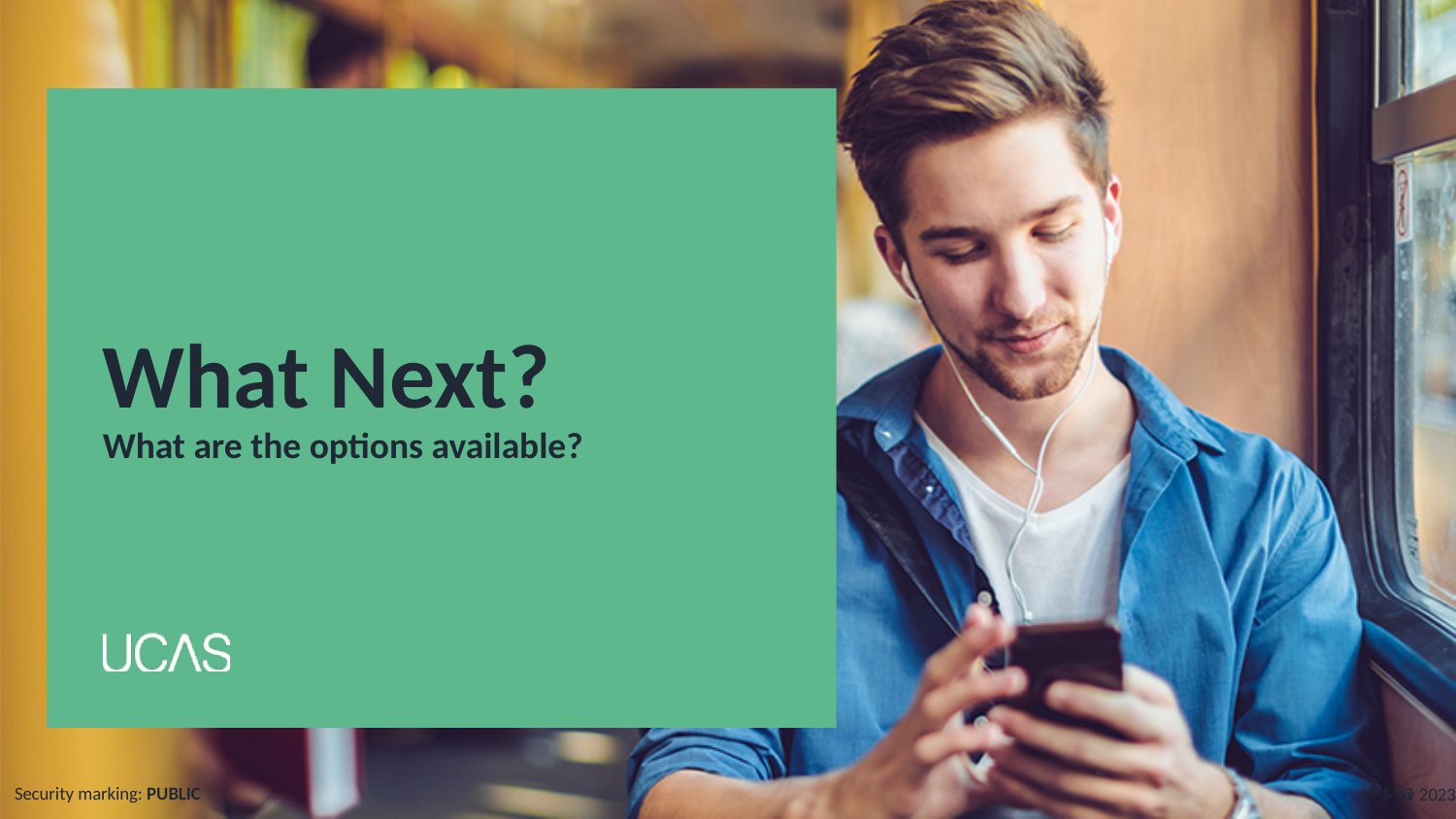

# What Next? What are the options available?

Security marking: PUBLIC
09 May 2023
|   3